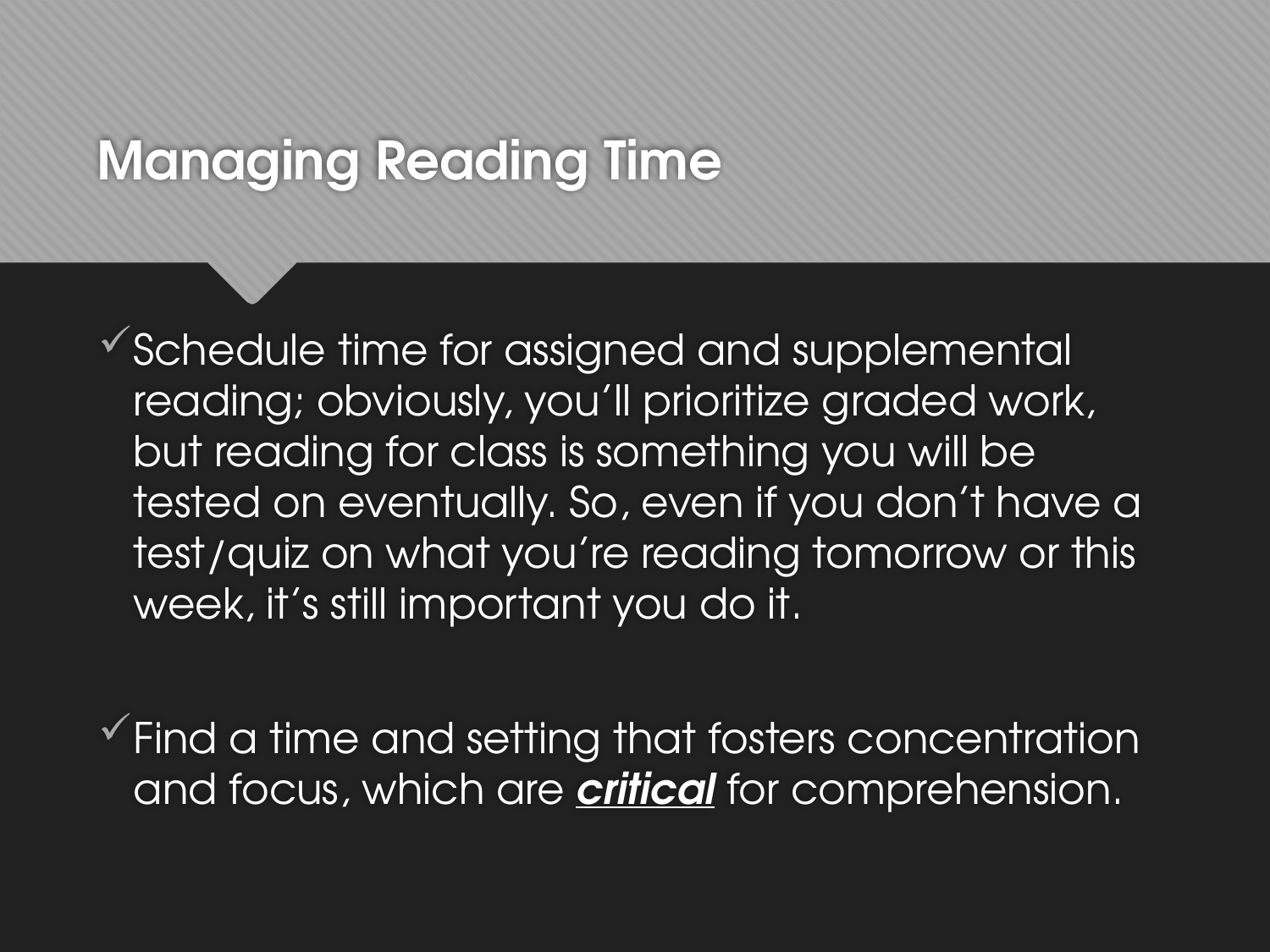

# Managing Reading Time
Schedule time for assigned and supplemental reading; obviously, you’ll prioritize graded work, but reading for class is something you will be tested on eventually. So, even if you don’t have a test/quiz on what you’re reading tomorrow or this week, it’s still important you do it.

Find a time and setting that fosters concentration and focus, which are critical for comprehension.